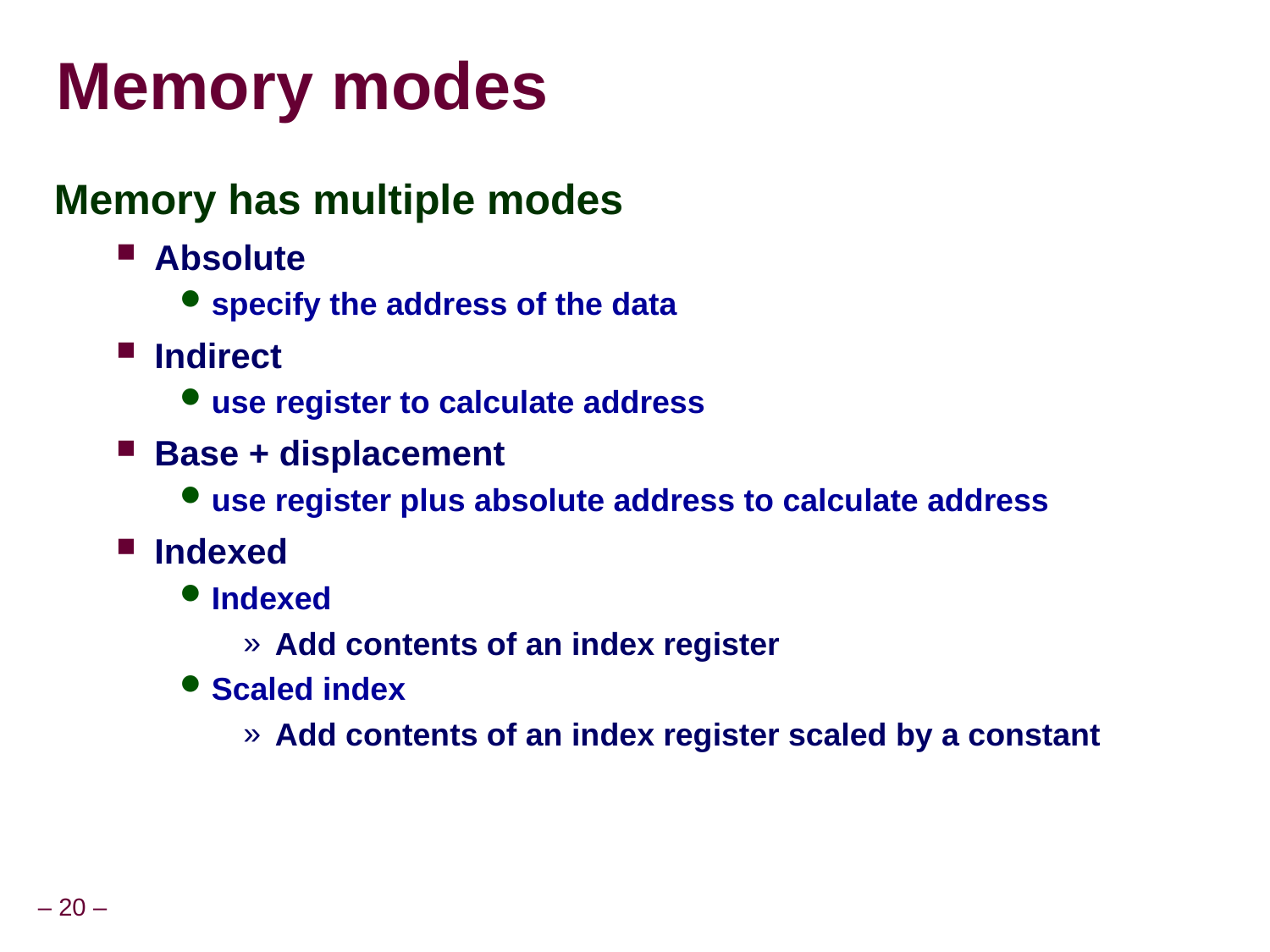

# Memory modes
Memory has multiple modes
Absolute
specify the address of the data
Indirect
use register to calculate address
Base + displacement
use register plus absolute address to calculate address
Indexed
Indexed
Add contents of an index register
Scaled index
Add contents of an index register scaled by a constant